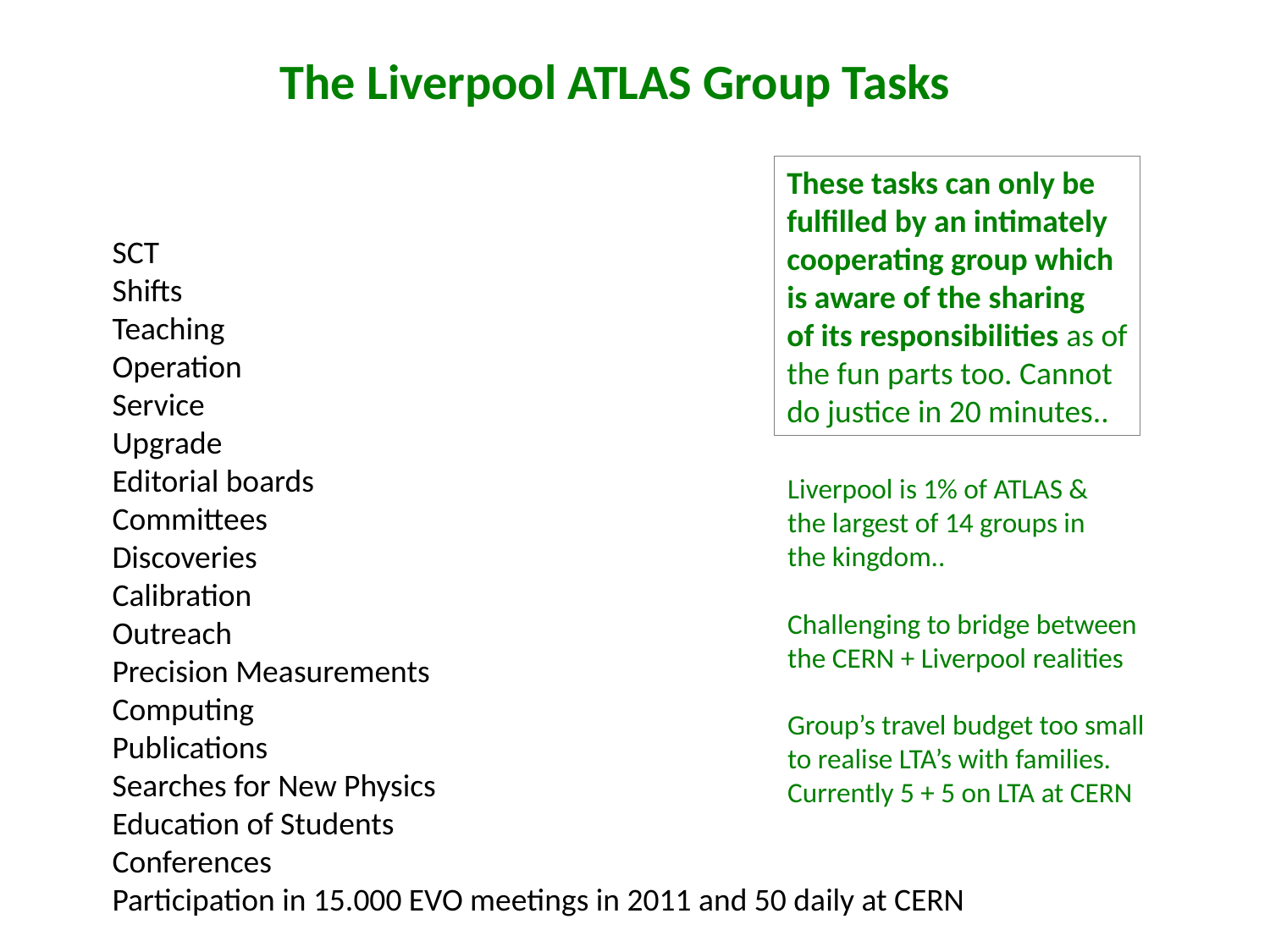

# The Liverpool ATLAS Group Tasks
These tasks can only be
fulfilled by an intimately
cooperating group which
is aware of the sharing
of its responsibilities as of
the fun parts too. Cannot
do justice in 20 minutes..
SCT
Shifts
Teaching
Operation
Service
Upgrade
Editorial boards
Committees
Discoveries
Calibration
Outreach
Precision Measurements
Computing
Publications
Searches for New Physics
Education of Students
Conferences
Participation in 15.000 EVO meetings in 2011 and 50 daily at CERN
Liverpool is 1% of ATLAS &
the largest of 14 groups in
the kingdom..

Challenging to bridge between
the CERN + Liverpool realities

Group’s travel budget too small
to realise LTA’s with families.
Currently 5 + 5 on LTA at CERN